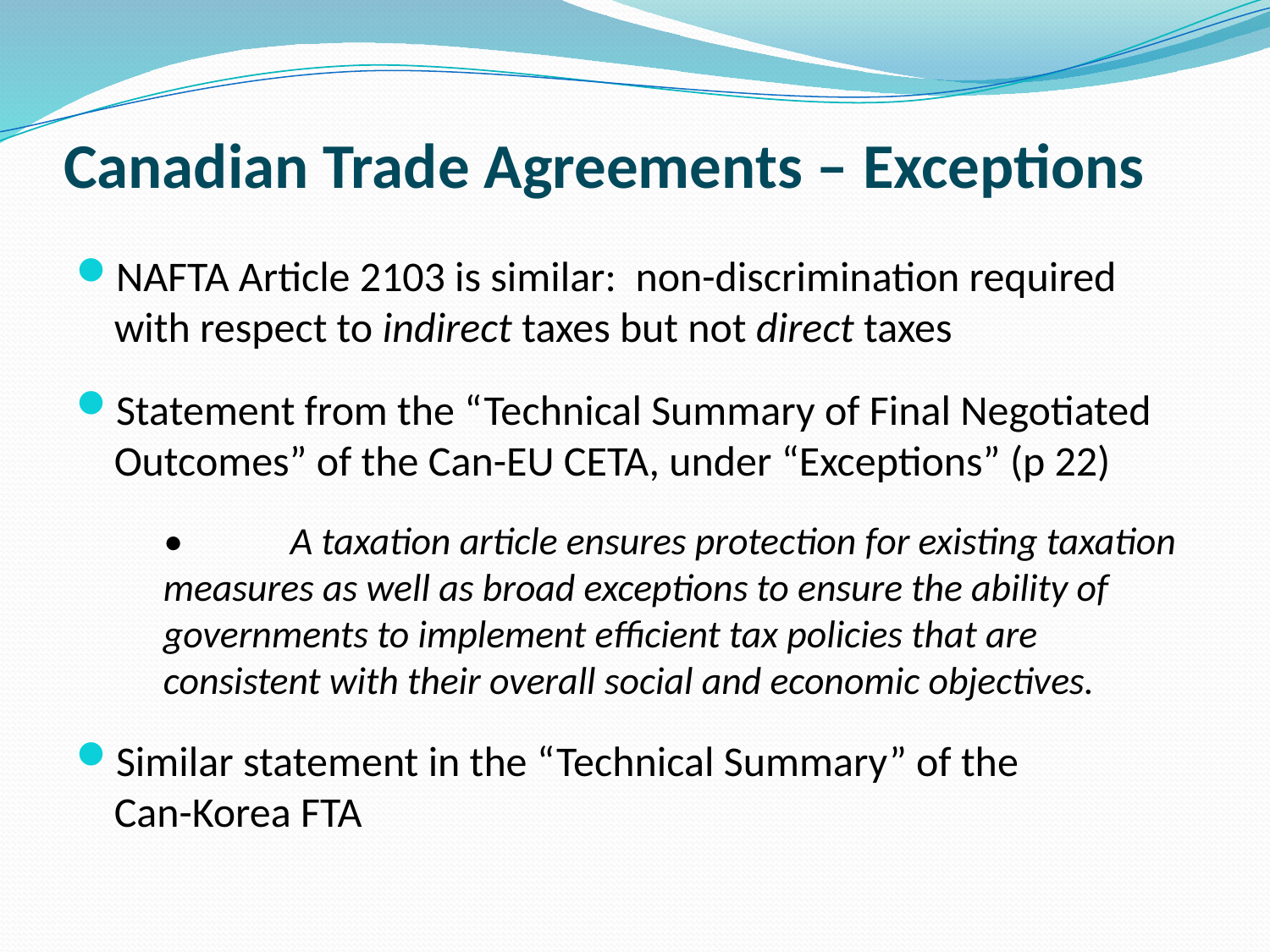

# Canadian Trade Agreements – Exceptions
NAFTA Article 2103 is similar:  non-discrimination required with respect to indirect taxes but not direct taxes
Statement from the “Technical Summary of Final Negotiated Outcomes” of the Can-EU CETA, under “Exceptions” (p 22)
•	A taxation article ensures protection for existing taxation measures as well as broad exceptions to ensure the ability of governments to implement efficient tax policies that are consistent with their overall social and economic objectives.
Similar statement in the “Technical Summary” of the
Can-Korea FTA